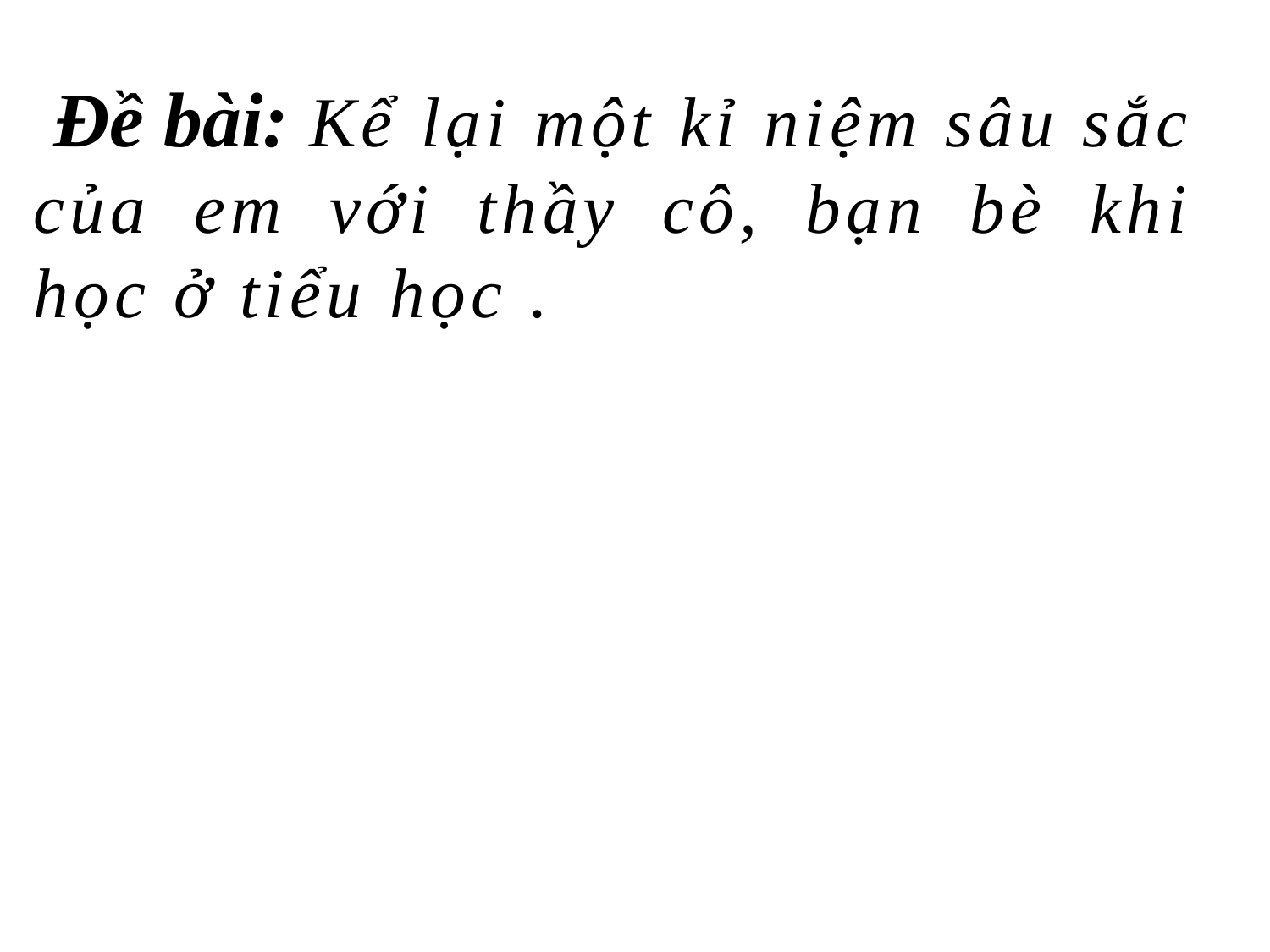

Đề bài: Kể lại một kỉ niệm sâu sắc của em với thầy cô, bạn bè khi học ở tiểu học .